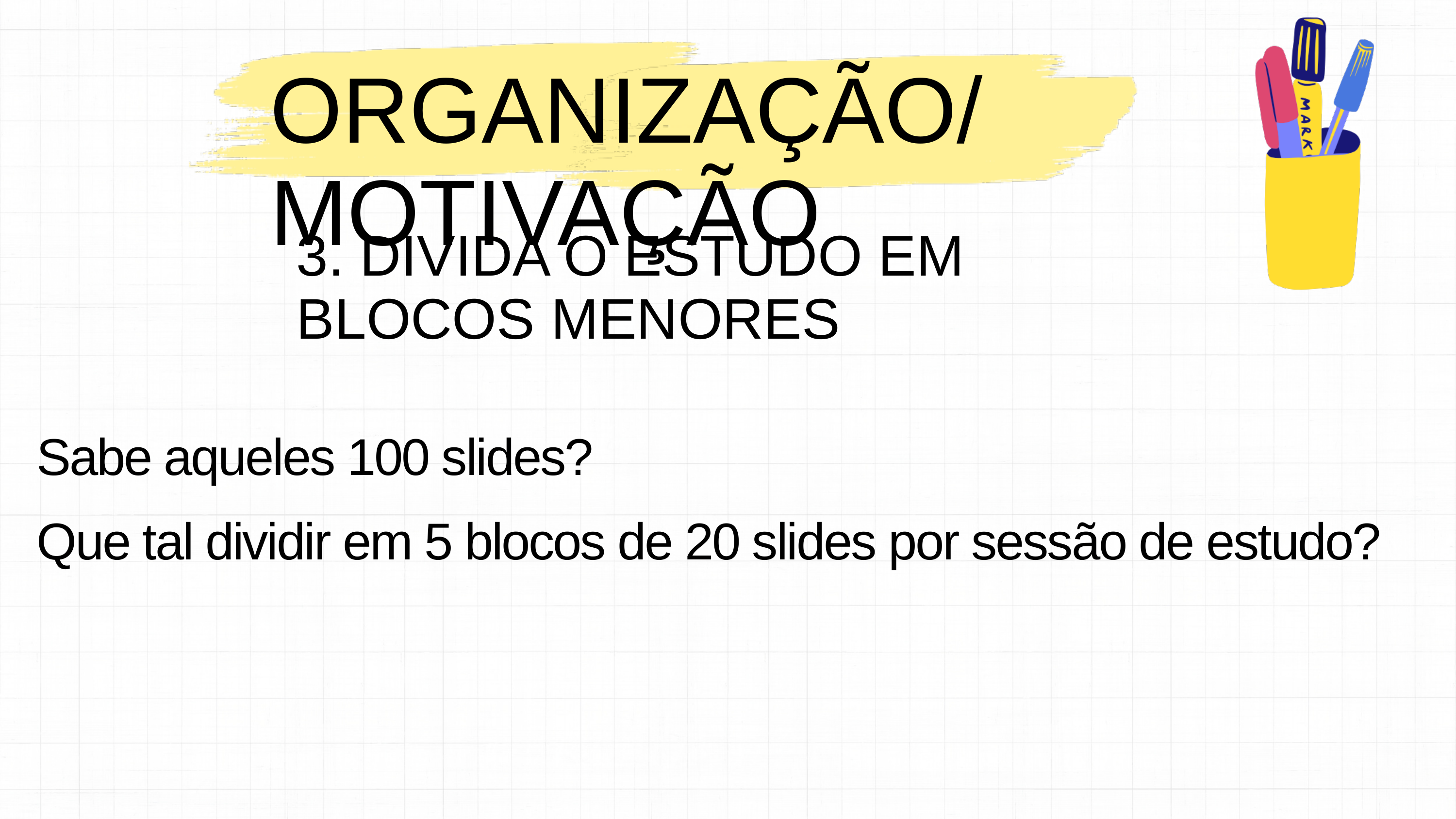

ORGANIZAÇÃO/MOTIVAÇÃO
3. DIVIDA O ESTUDO EM BLOCOS MENORES
Sabe aqueles 100 slides?
Que tal dividir em 5 blocos de 20 slides por sessão de estudo?